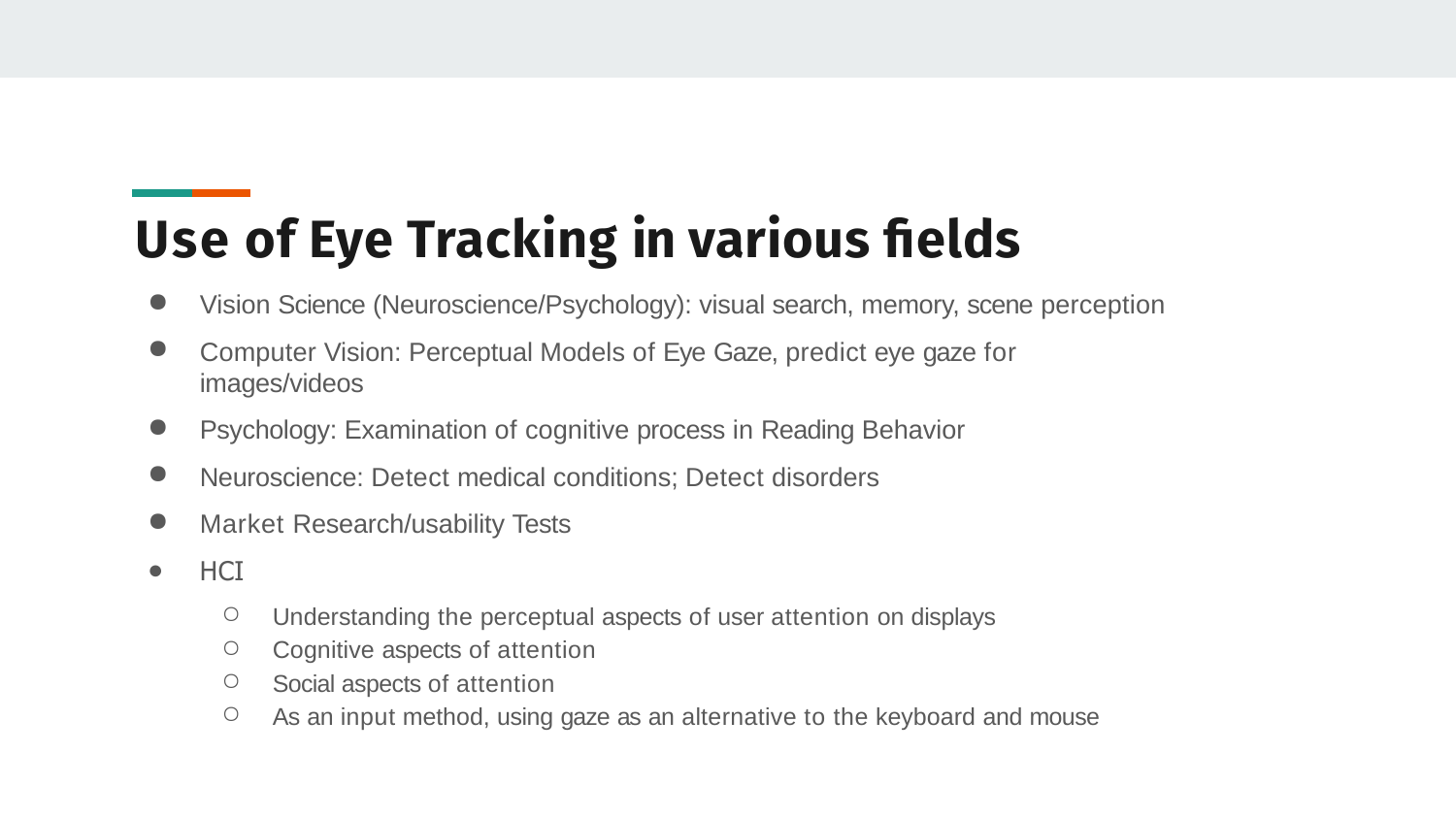

# Use of Eye Tracking in various fields
Vision Science (Neuroscience/Psychology): visual search, memory, scene perception
Computer Vision: Perceptual Models of Eye Gaze, predict eye gaze for images/videos
Psychology: Examination of cognitive process in Reading Behavior
Neuroscience: Detect medical conditions; Detect disorders
Market Research/usability Tests
HCI
Understanding the perceptual aspects of user attention on displays
Cognitive aspects of attention
Social aspects of attention
As an input method, using gaze as an alternative to the keyboard and mouse